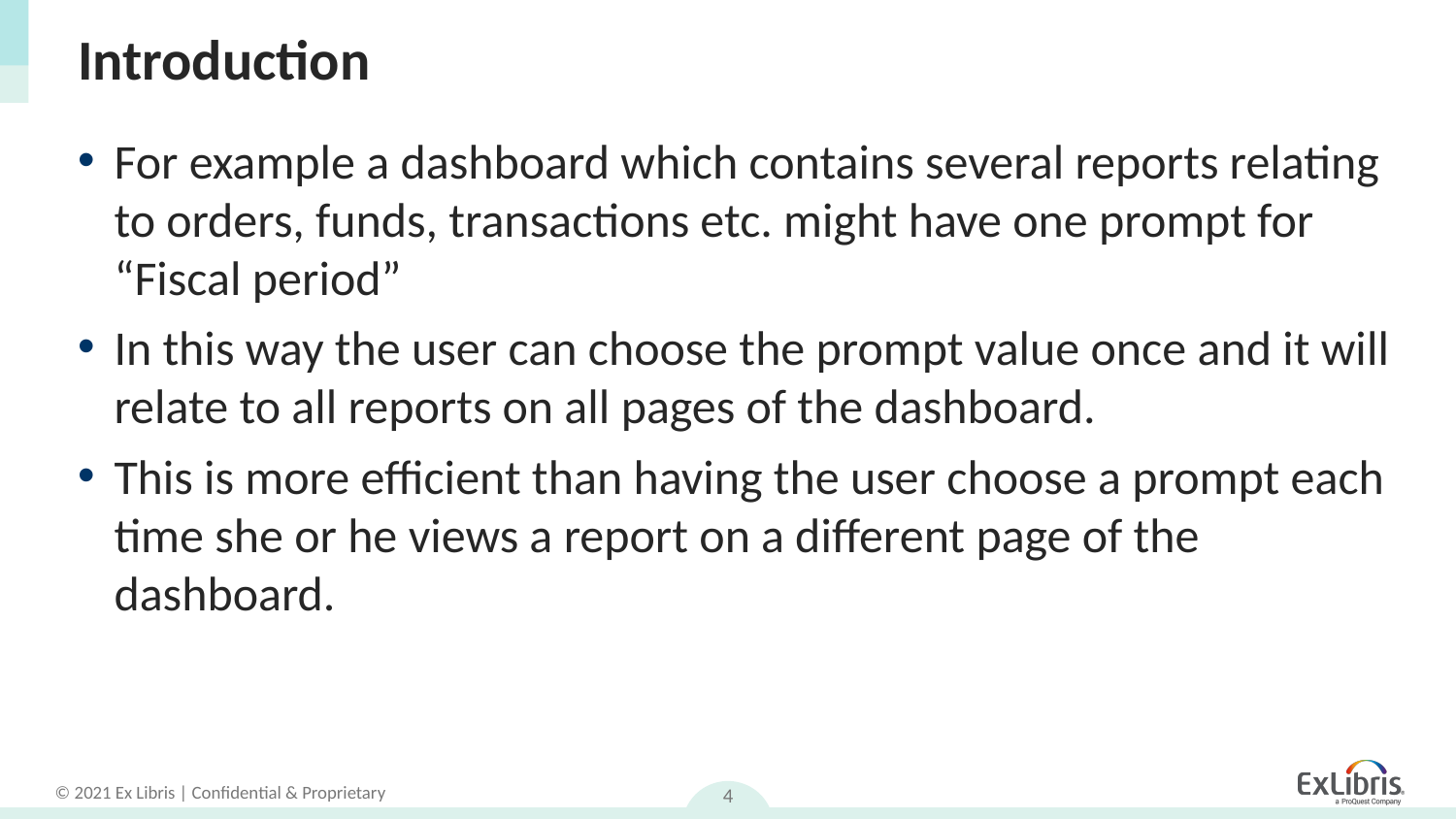

# Introduction
For example a dashboard which contains several reports relating to orders, funds, transactions etc. might have one prompt for “Fiscal period”
In this way the user can choose the prompt value once and it will relate to all reports on all pages of the dashboard.
This is more efficient than having the user choose a prompt each time she or he views a report on a different page of the dashboard.

4